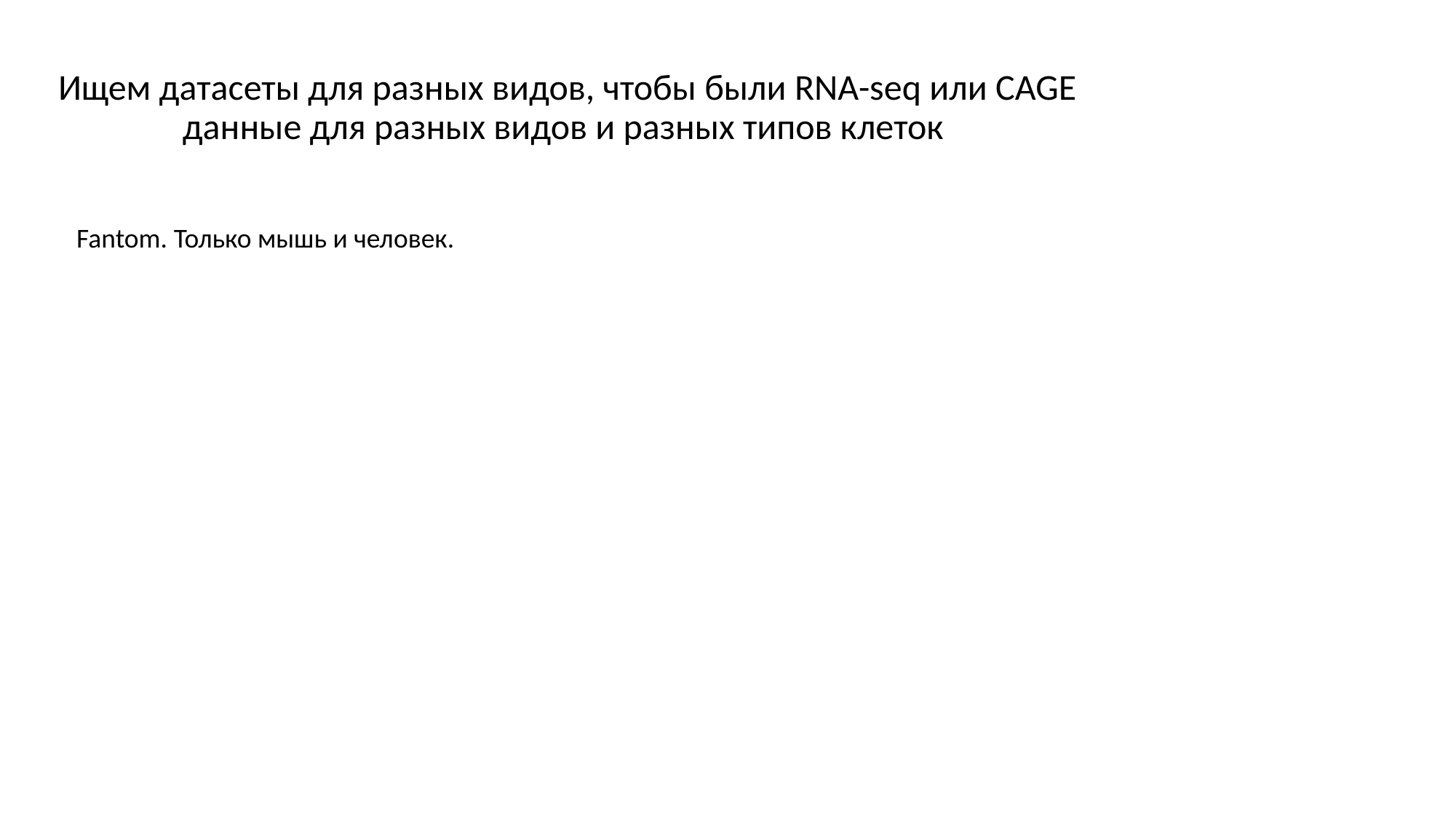

Ищем датасеты для разных видов, чтобы были RNA-seq или CAGE данные для разных видов и разных типов клеток
Fantom. Только мышь и человек.